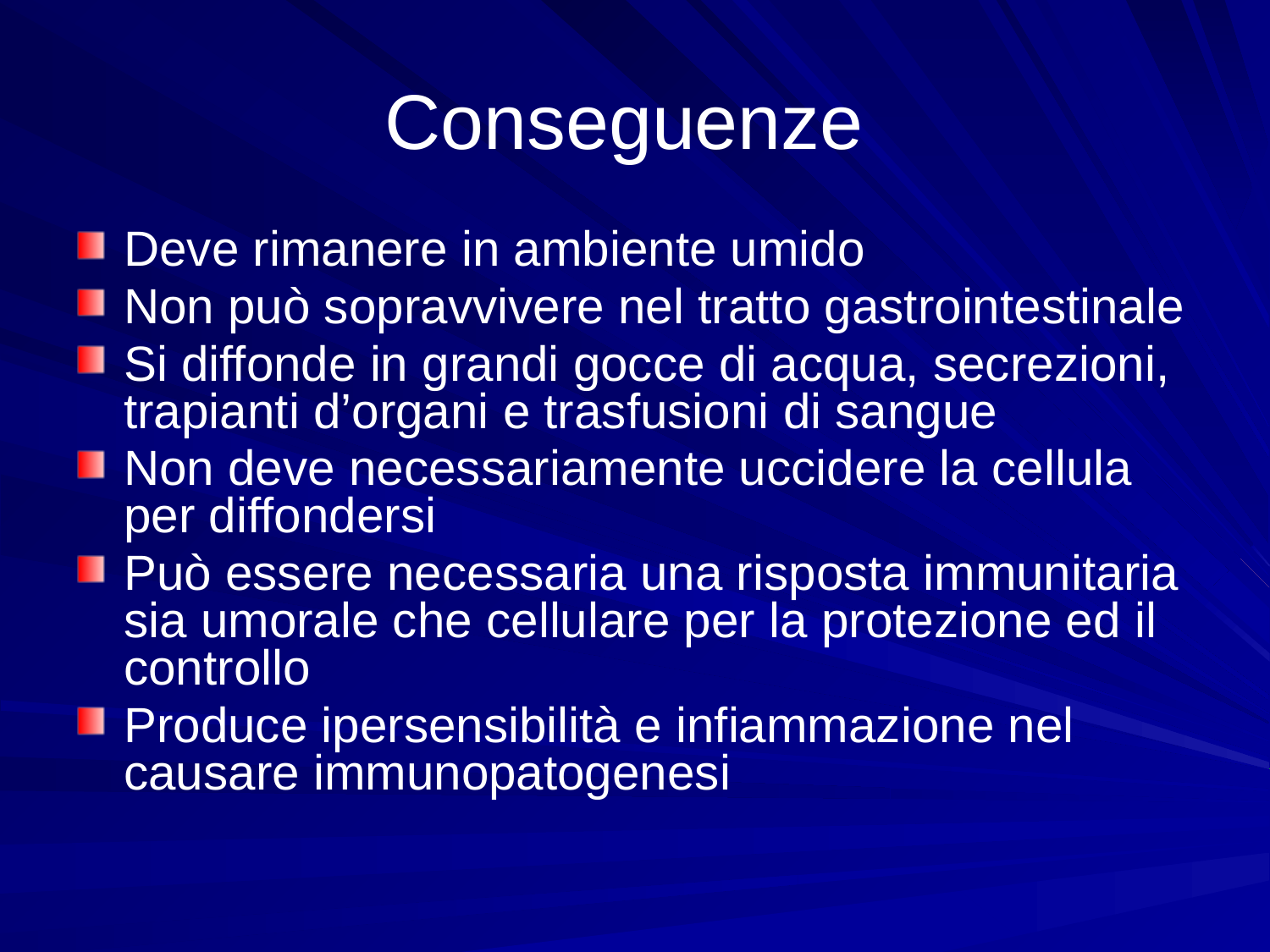

# Conseguenze
Deve rimanere in ambiente umido
Non può sopravvivere nel tratto gastrointestinale
Si diffonde in grandi gocce di acqua, secrezioni, trapianti d’organi e trasfusioni di sangue
Non deve necessariamente uccidere la cellula per diffondersi
Può essere necessaria una risposta immunitaria sia umorale che cellulare per la protezione ed il controllo
Produce ipersensibilità e infiammazione nel causare immunopatogenesi